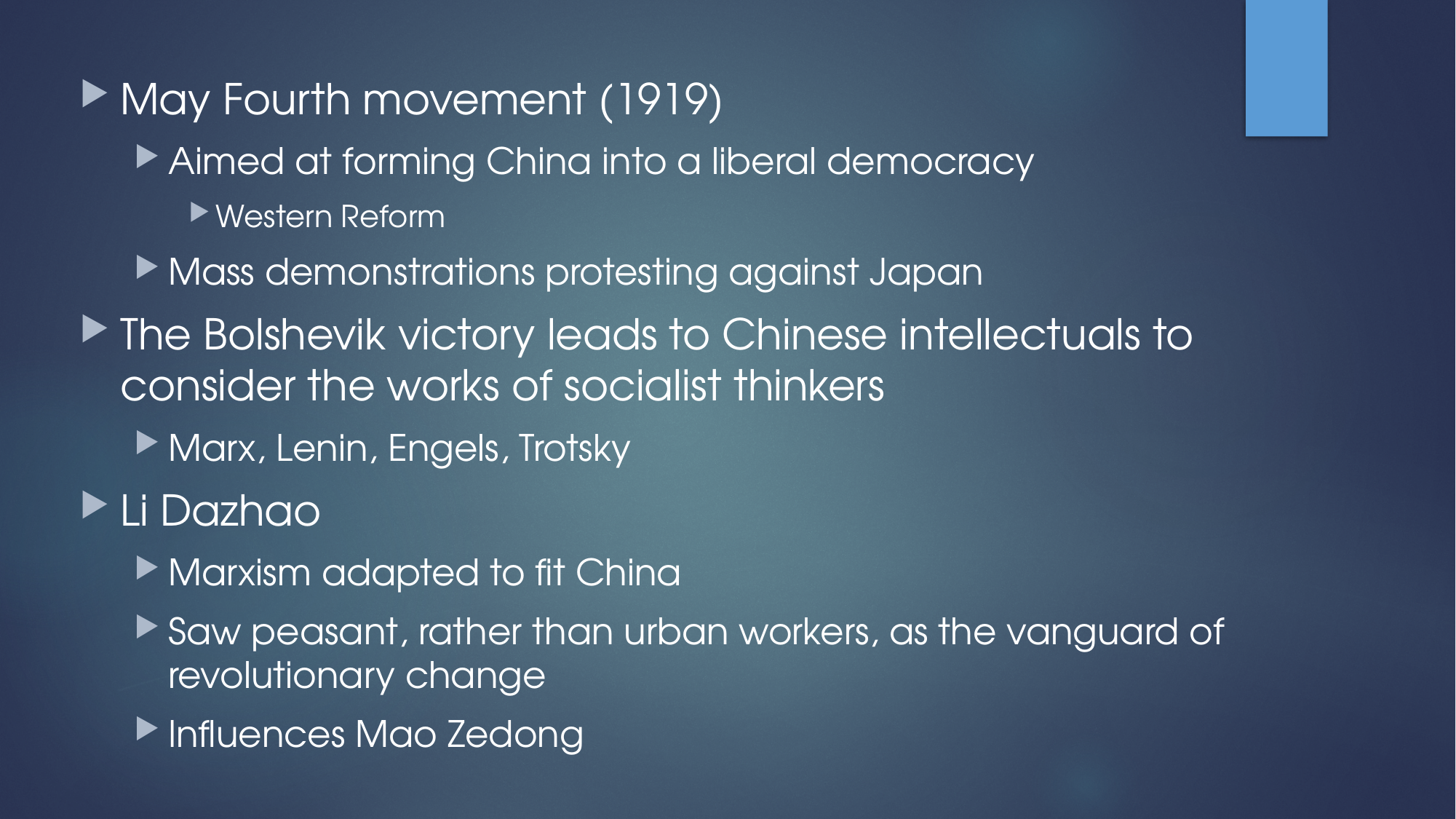

May Fourth movement (1919)
Aimed at forming China into a liberal democracy
Western Reform
Mass demonstrations protesting against Japan
The Bolshevik victory leads to Chinese intellectuals to consider the works of socialist thinkers
Marx, Lenin, Engels, Trotsky
Li Dazhao
Marxism adapted to fit China
Saw peasant, rather than urban workers, as the vanguard of revolutionary change
Influences Mao Zedong